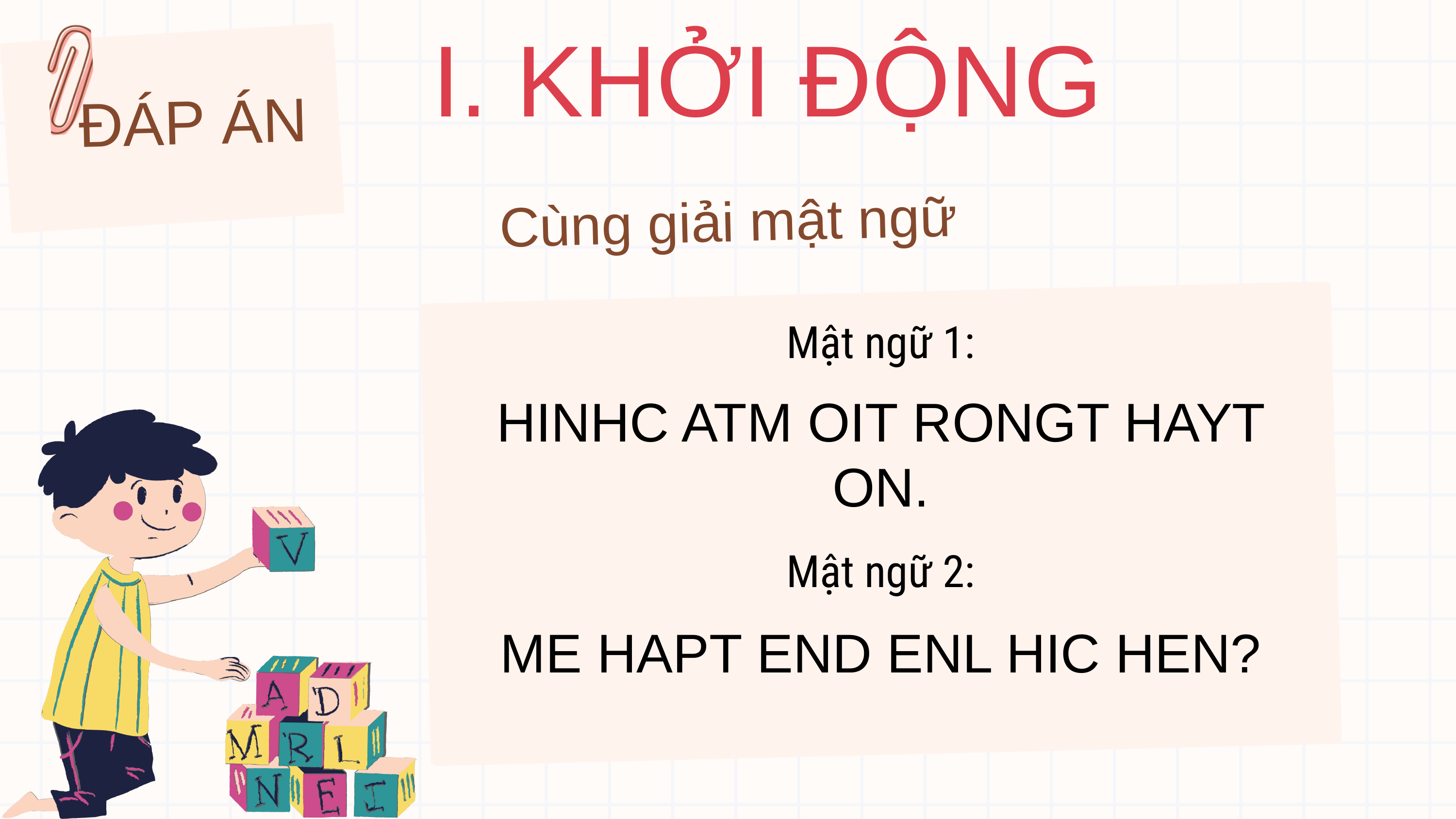

I. KHỞI ĐỘNG
ĐÁP ÁN
Cùng giải mật ngữ
Mật ngữ 1:

HINHC ATM OIT RONGT HAYT ON.

Mật ngữ 2:
ME HAPT END ENL HIC HEN?